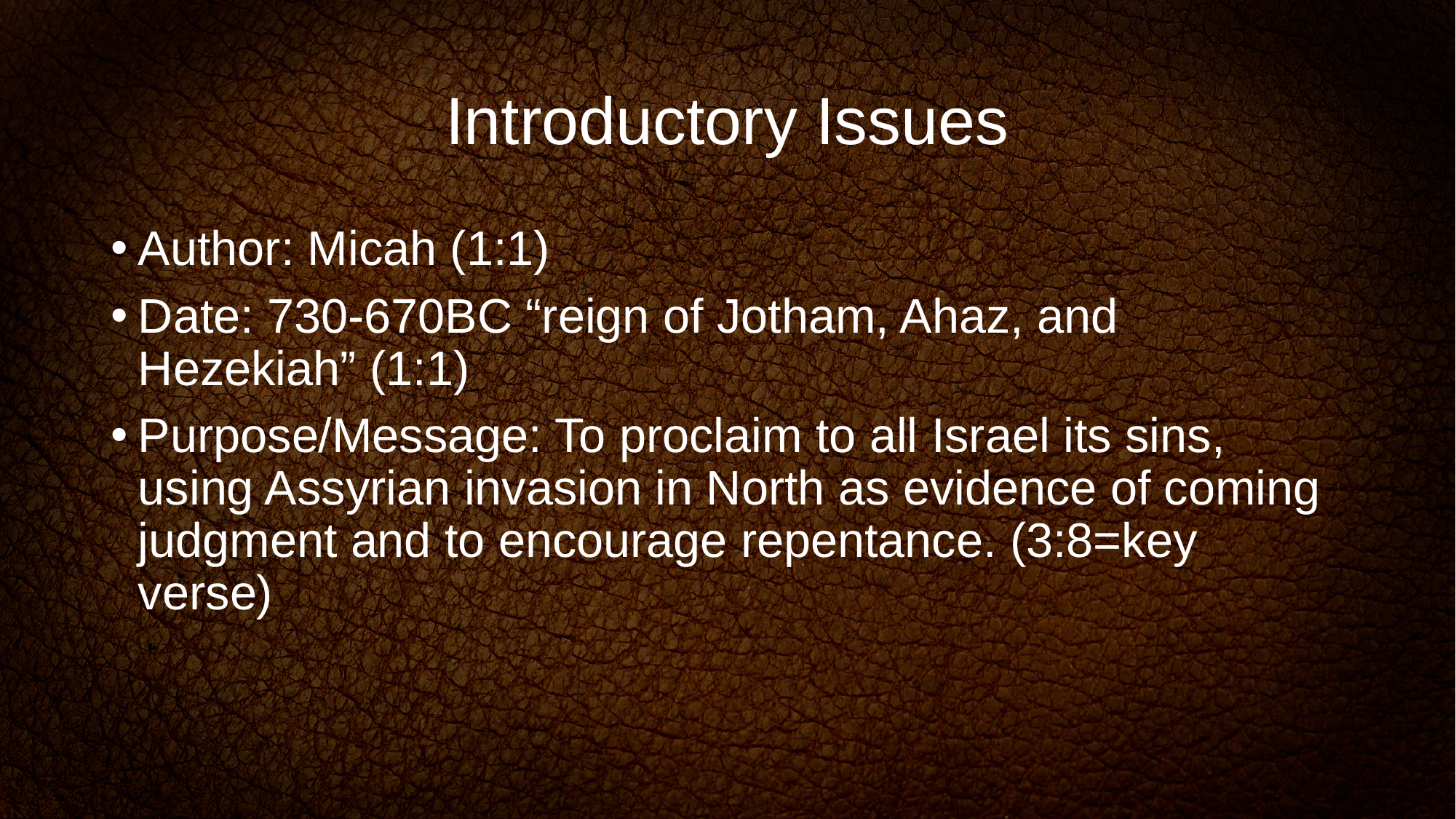

# Introductory Issues
Author: Micah (1:1)
Date: 730-670BC “reign of Jotham, Ahaz, and Hezekiah” (1:1)
Purpose/Message: To proclaim to all Israel its sins, using Assyrian invasion in North as evidence of coming judgment and to encourage repentance. (3:8=key verse)